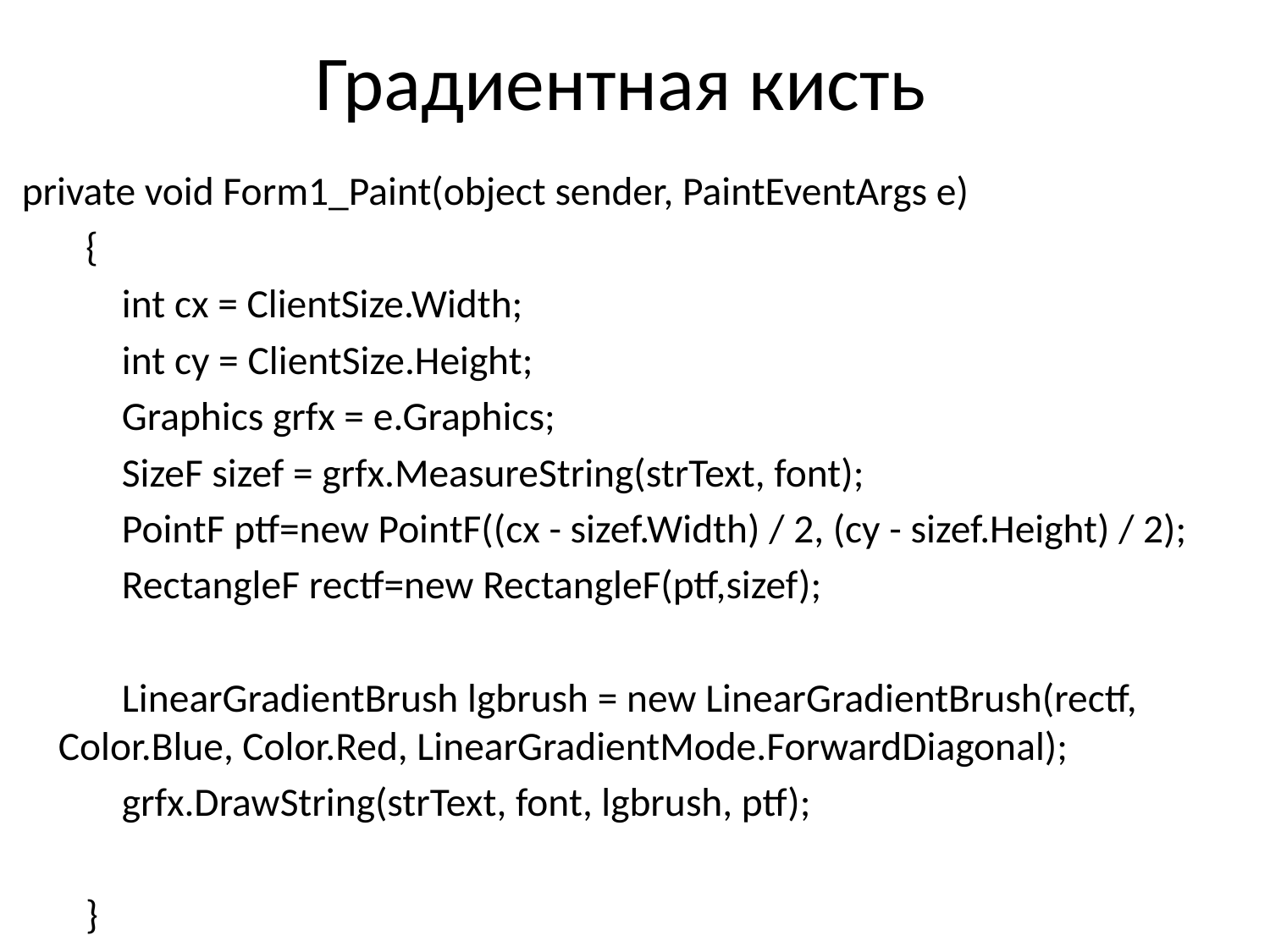

# Градиентная кисть
 private void Form1_Paint(object sender, PaintEventArgs e)
        {
            int cx = ClientSize.Width;
            int cy = ClientSize.Height;
            Graphics grfx = e.Graphics;
            SizeF sizef = grfx.MeasureString(strText, font);
            PointF ptf=new PointF((cx - sizef.Width) / 2, (cy - sizef.Height) / 2);
            RectangleF rectf=new RectangleF(ptf,sizef);

            LinearGradientBrush lgbrush = new LinearGradientBrush(rectf, Color.Blue, Color.Red, LinearGradientMode.ForwardDiagonal);
            grfx.DrawString(strText, font, lgbrush, ptf);

        }